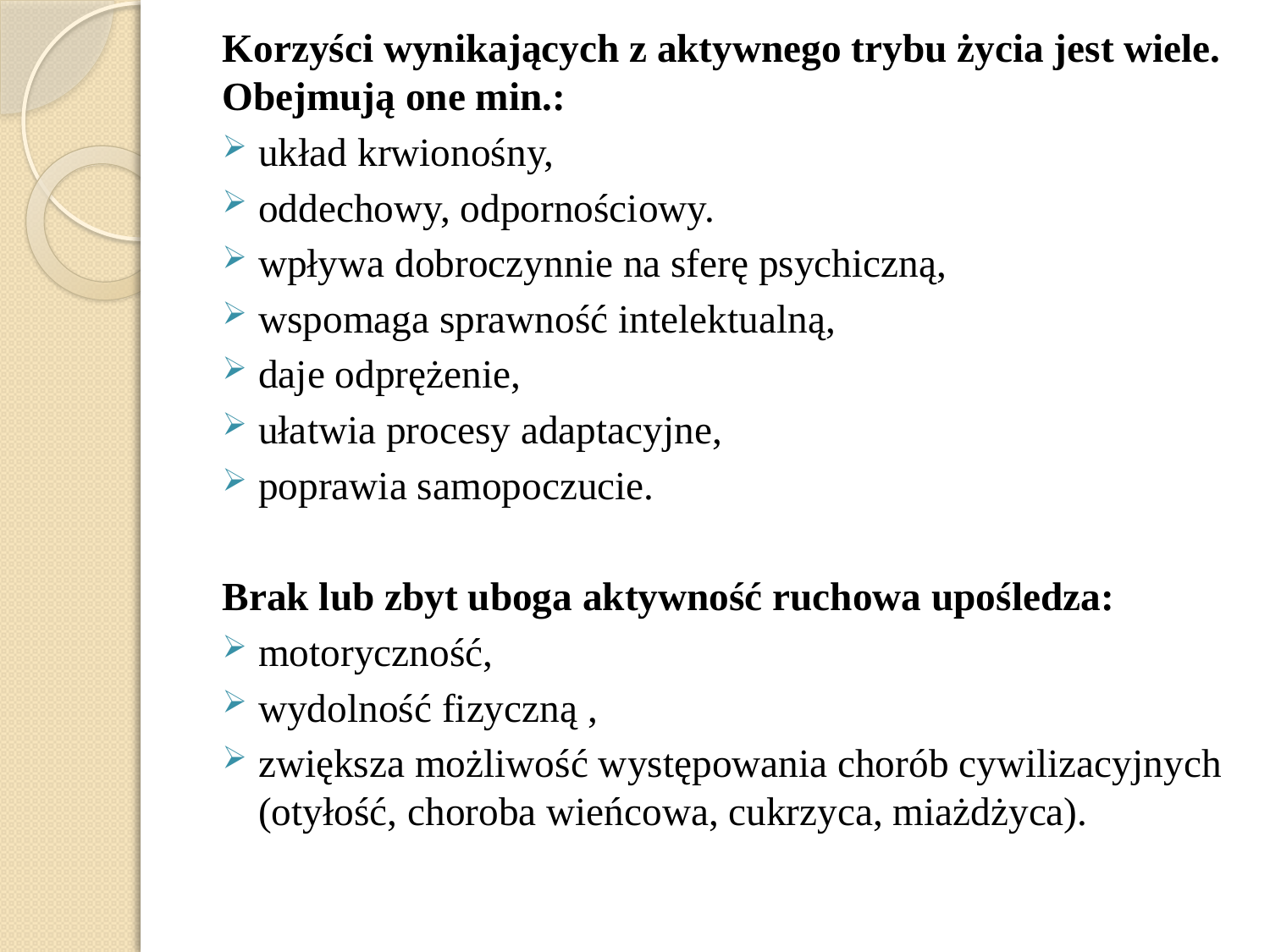

Korzyści wynikających z aktywnego trybu życia jest wiele. Obejmują one min.:
układ krwionośny,
oddechowy, odpornościowy.
wpływa dobroczynnie na sferę psychiczną,
wspomaga sprawność intelektualną,
daje odprężenie,
ułatwia procesy adaptacyjne,
poprawia samopoczucie.

Brak lub zbyt uboga aktywność ruchowa upośledza:
motoryczność,
wydolność fizyczną ,
zwiększa możliwość występowania chorób cywilizacyjnych (otyłość, choroba wieńcowa, cukrzyca, miażdżyca).